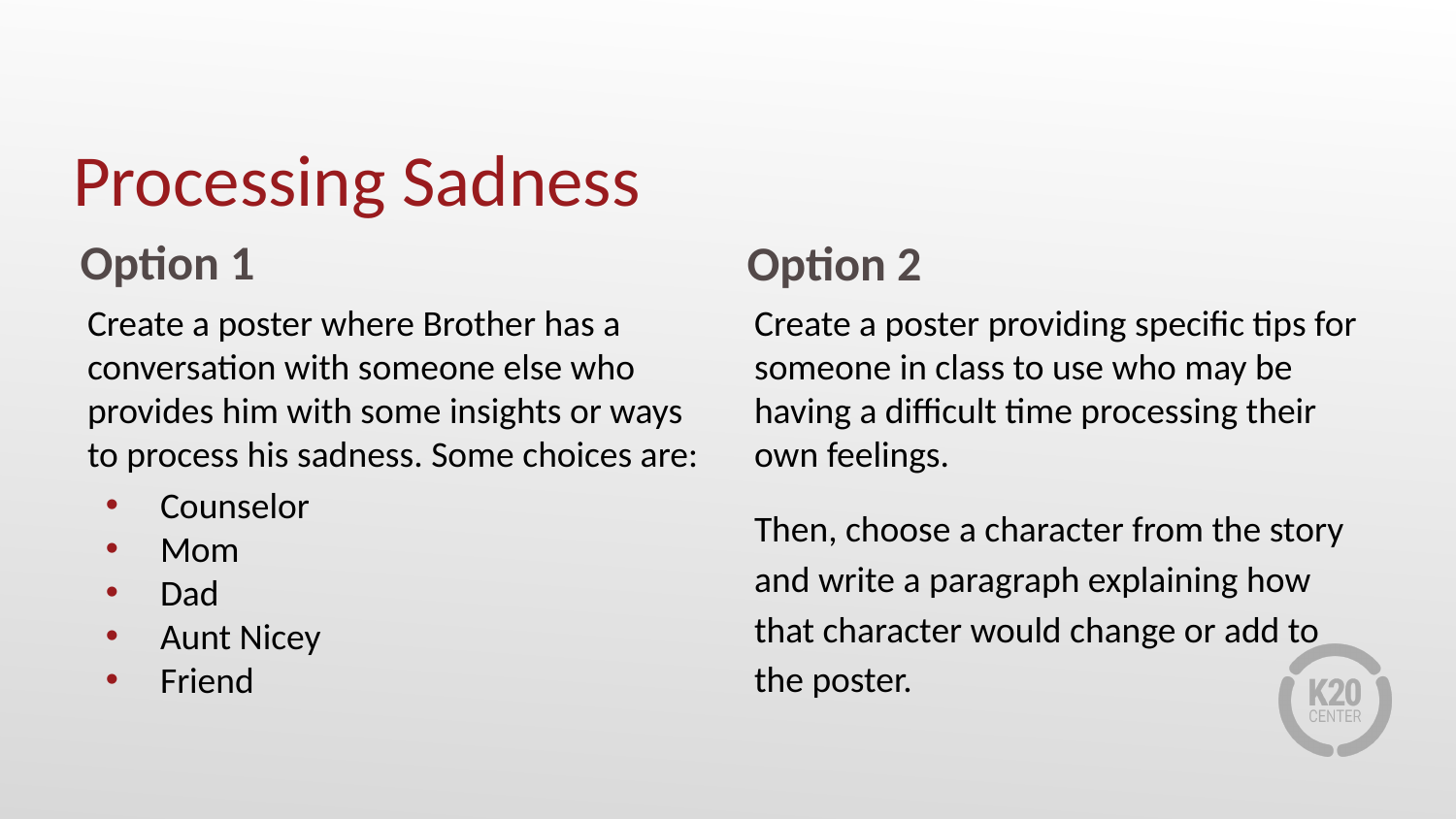

# Processing Sadness
Option 1
Option 2
Create a poster where Brother has a conversation with someone else who provides him with some insights or ways to process his sadness. Some choices are:
Counselor
Mom
Dad
Aunt Nicey
Friend
Create a poster providing specific tips for someone in class to use who may be having a difficult time processing their own feelings.
Then, choose a character from the story and write a paragraph explaining how that character would change or add to the poster.